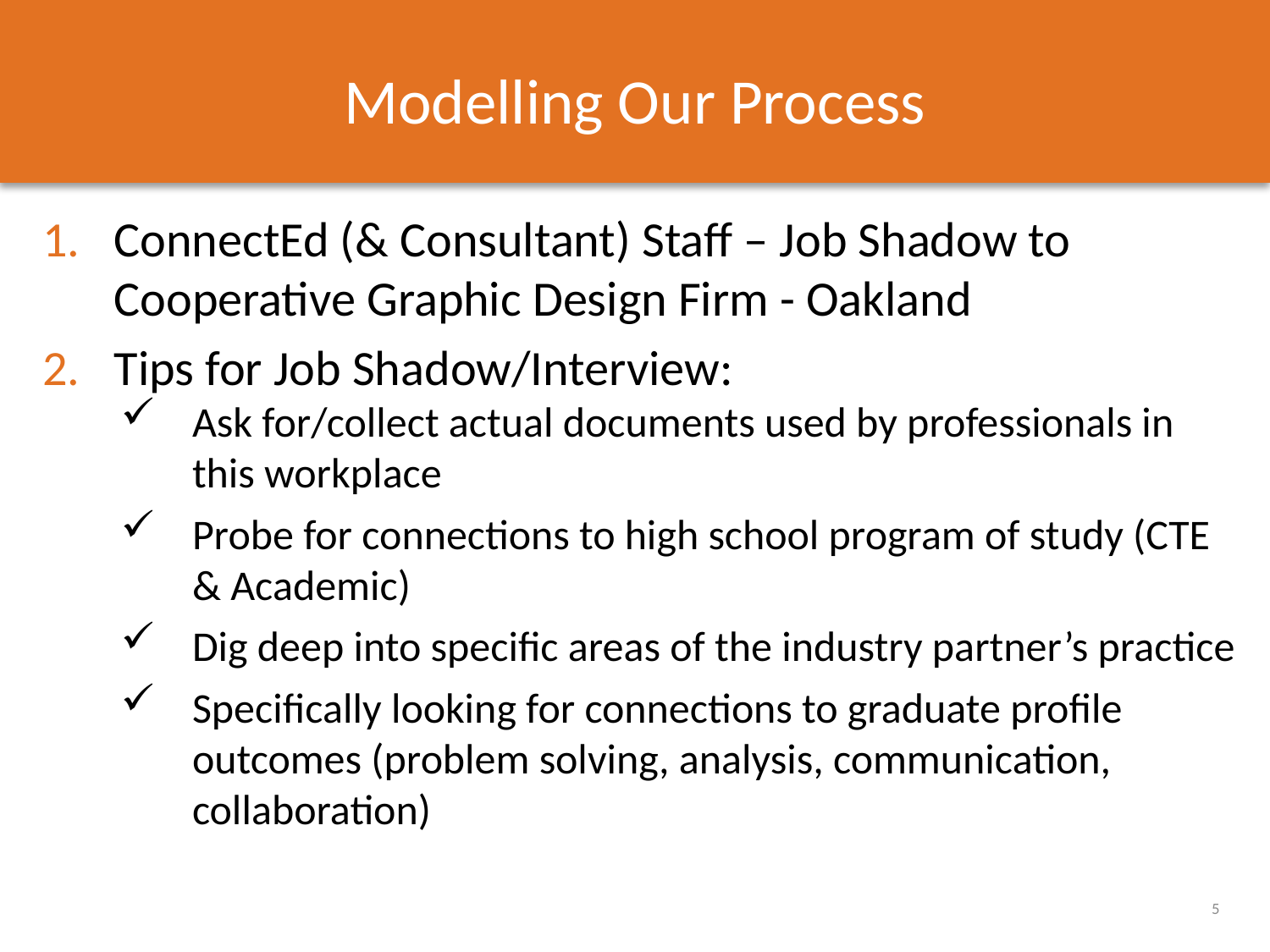

# Modelling Our Process
ConnectEd (& Consultant) Staff – Job Shadow to Cooperative Graphic Design Firm - Oakland
Tips for Job Shadow/Interview:
Ask for/collect actual documents used by professionals in this workplace
Probe for connections to high school program of study (CTE & Academic)
Dig deep into specific areas of the industry partner’s practice
Specifically looking for connections to graduate profile outcomes (problem solving, analysis, communication, collaboration)
5